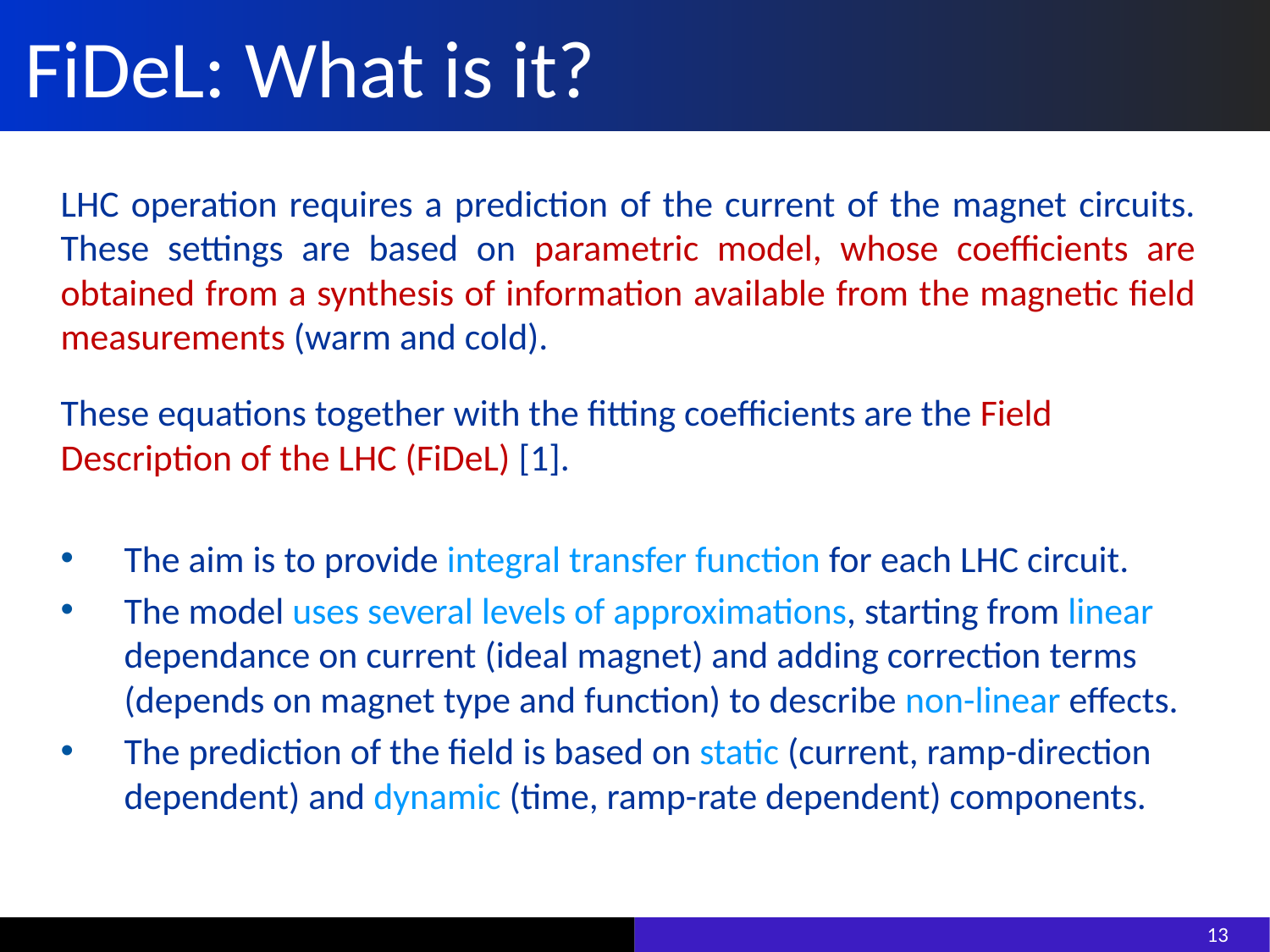

# FiDeL: What is it?
LHC operation requires a prediction of the current of the magnet circuits. These settings are based on parametric model, whose coefficients are obtained from a synthesis of information available from the magnetic field measurements (warm and cold).

These equations together with the fitting coefficients are the Field Description of the LHC (FiDeL) [1].

The aim is to provide integral transfer function for each LHC circuit.
The model uses several levels of approximations, starting from linear dependance on current (ideal magnet) and adding correction terms (depends on magnet type and function) to describe non-linear effects.
The prediction of the field is based on static (current, ramp-direction dependent) and dynamic (time, ramp-rate dependent) components.

13